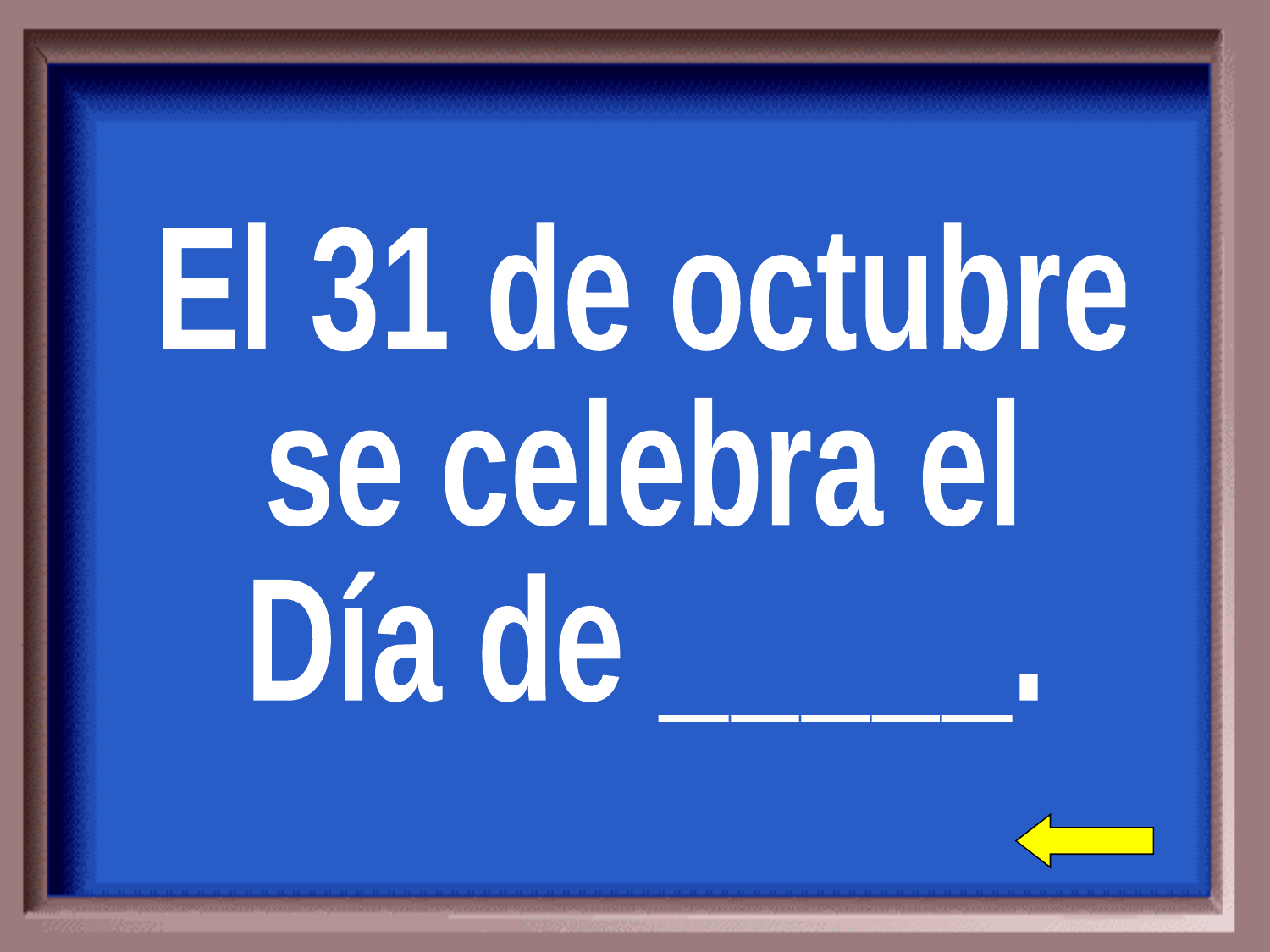

El 31 de octubre
se celebra el
Día de _____.